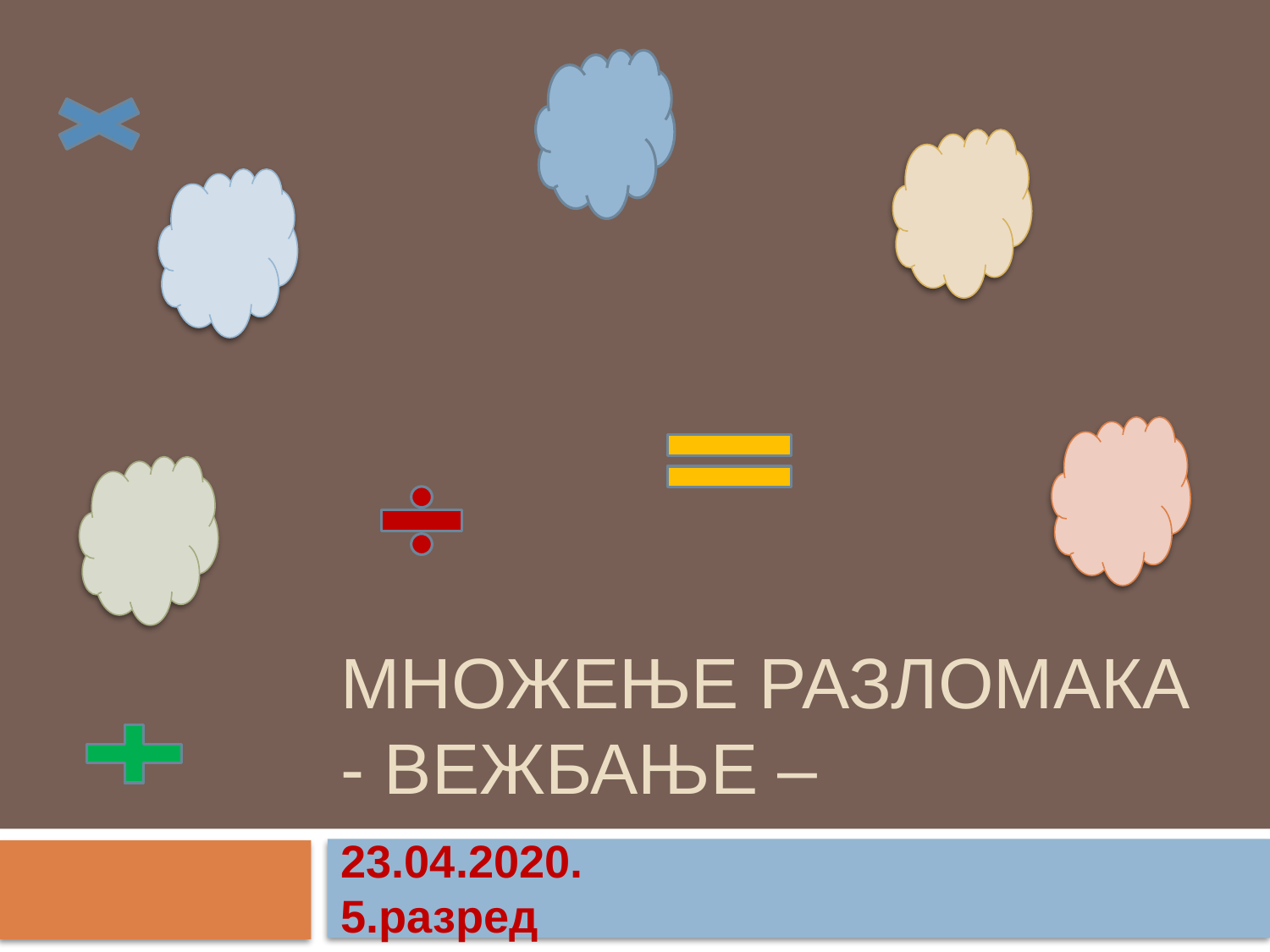

# Множење разломака - вежбање –

23.04.2020.                                               5.разред